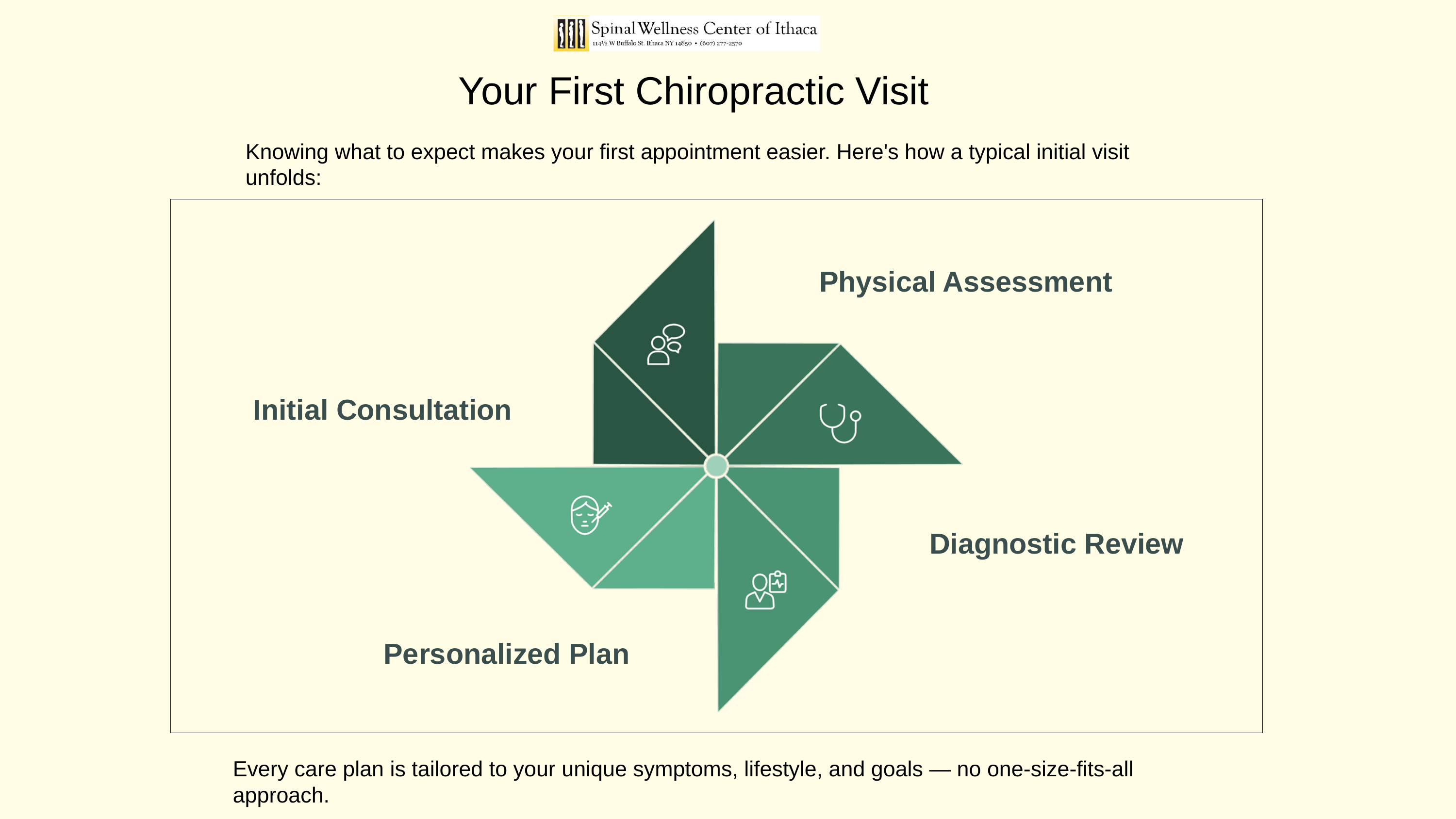

Your First Chiropractic Visit
Knowing what to expect makes your first appointment easier. Here's how a typical initial visit unfolds:

Physical Assessment
Initial Consultation
Diagnostic Review
Personalized Plan
Every care plan is tailored to your unique symptoms, lifestyle, and goals — no one-size-fits-all approach.